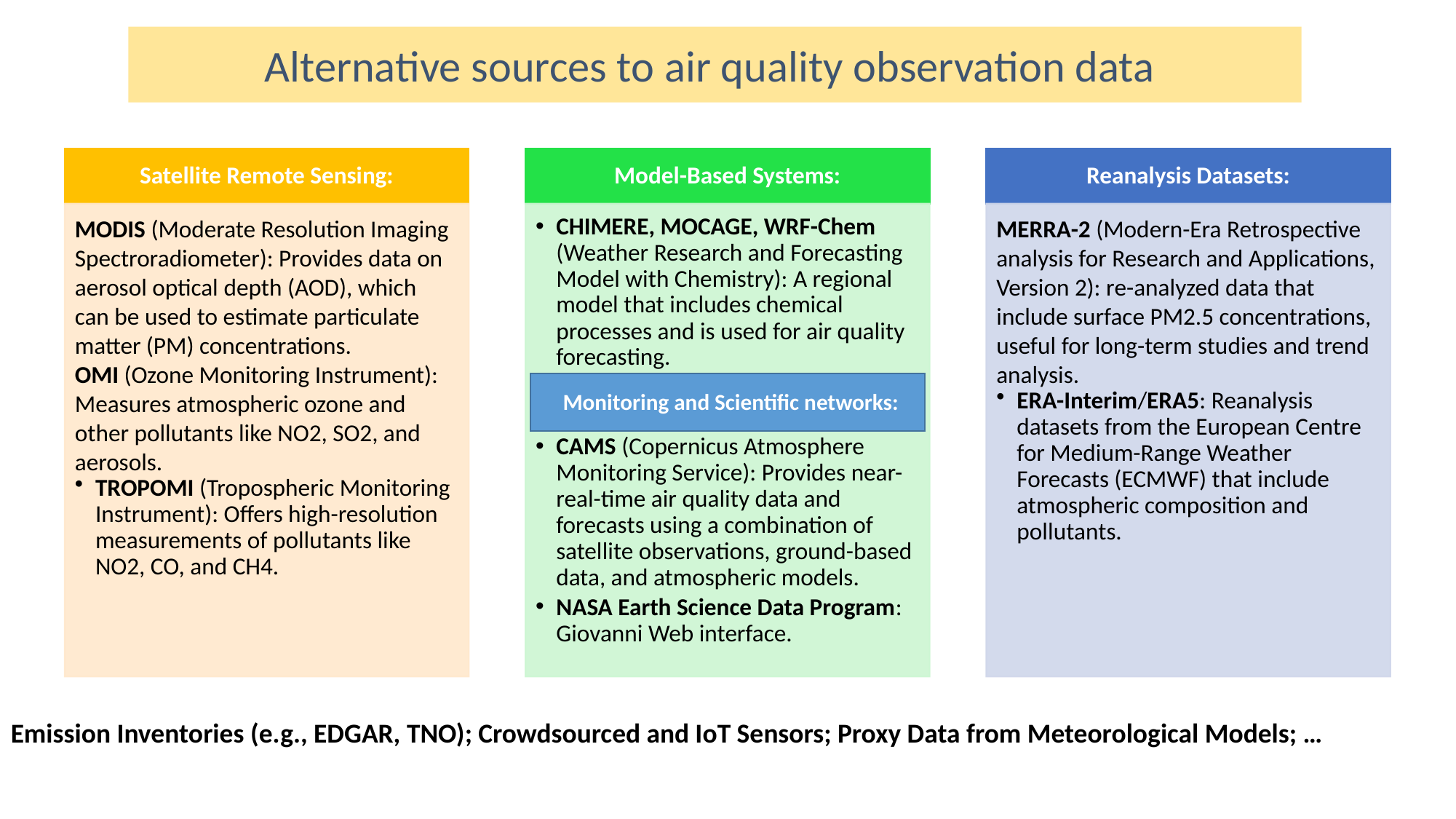

Alternative sources to air quality observation data
Satellite Remote Sensing:
MODIS (Moderate Resolution Imaging Spectroradiometer): Provides data on aerosol optical depth (AOD), which can be used to estimate particulate matter (PM) concentrations.
OMI (Ozone Monitoring Instrument): Measures atmospheric ozone and other pollutants like NO2, SO2, and aerosols.
TROPOMI (Tropospheric Monitoring Instrument): Offers high-resolution measurements of pollutants like NO2, CO, and CH4.
Model-Based Systems:
CHIMERE, MOCAGE, WRF-Chem (Weather Research and Forecasting Model with Chemistry): A regional model that includes chemical processes and is used for air quality forecasting.

CAMS (Copernicus Atmosphere Monitoring Service): Provides near-real-time air quality data and forecasts using a combination of satellite observations, ground-based data, and atmospheric models.
NASA Earth Science Data Program: Giovanni Web interface.
Reanalysis Datasets:
MERRA-2 (Modern-Era Retrospective analysis for Research and Applications, Version 2): re-analyzed data that include surface PM2.5 concentrations, useful for long-term studies and trend analysis.
ERA-Interim/ERA5: Reanalysis datasets from the European Centre for Medium-Range Weather Forecasts (ECMWF) that include atmospheric composition and pollutants.

Monitoring and Scientific networks:
Emission Inventories (e.g., EDGAR, TNO); Crowdsourced and IoT Sensors; Proxy Data from Meteorological Models; …